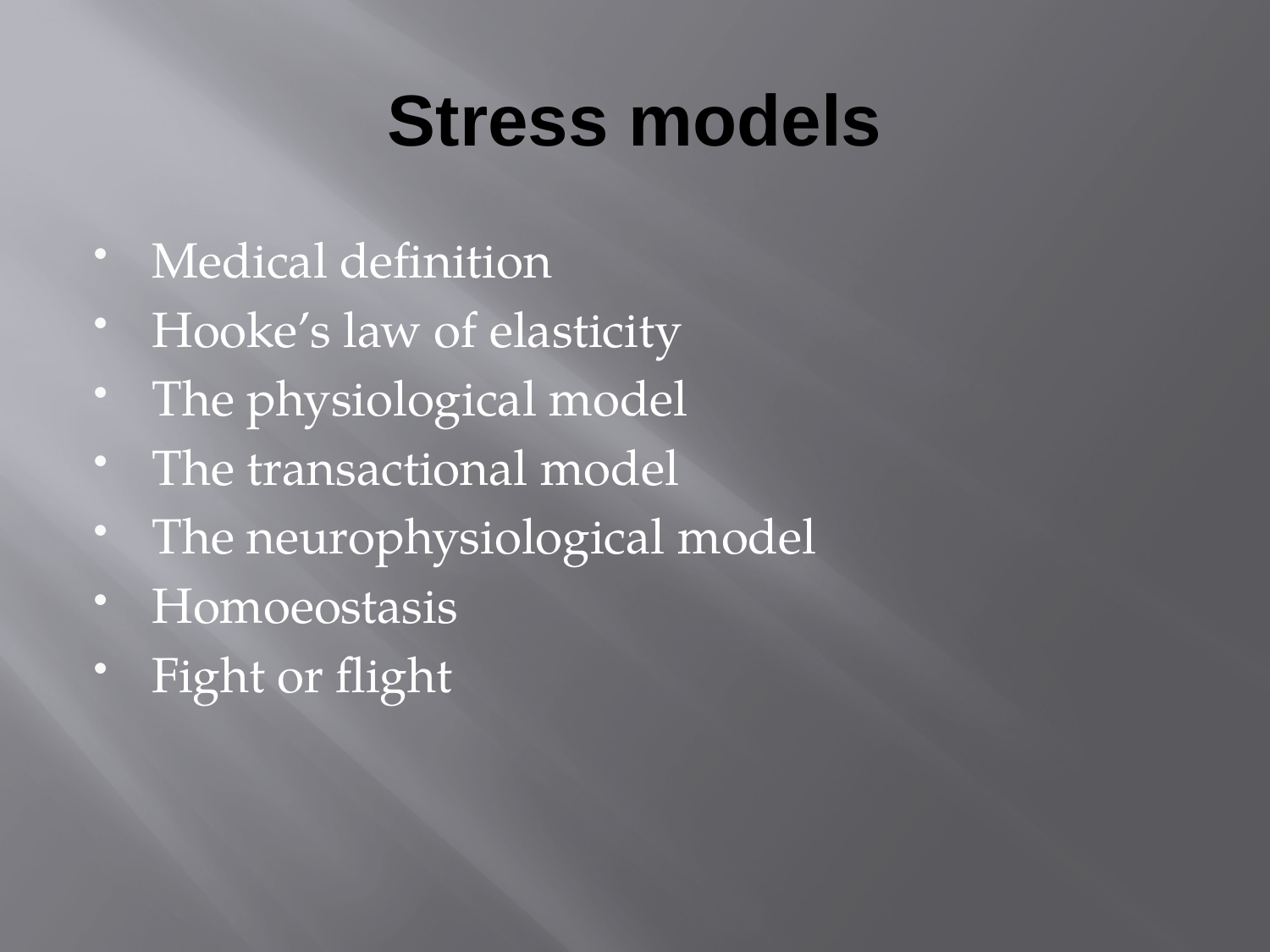

# Stress models
Medical definition
Hooke’s law of elasticity
The physiological model
The transactional model
The neurophysiological model
Homoeostasis
Fight or flight